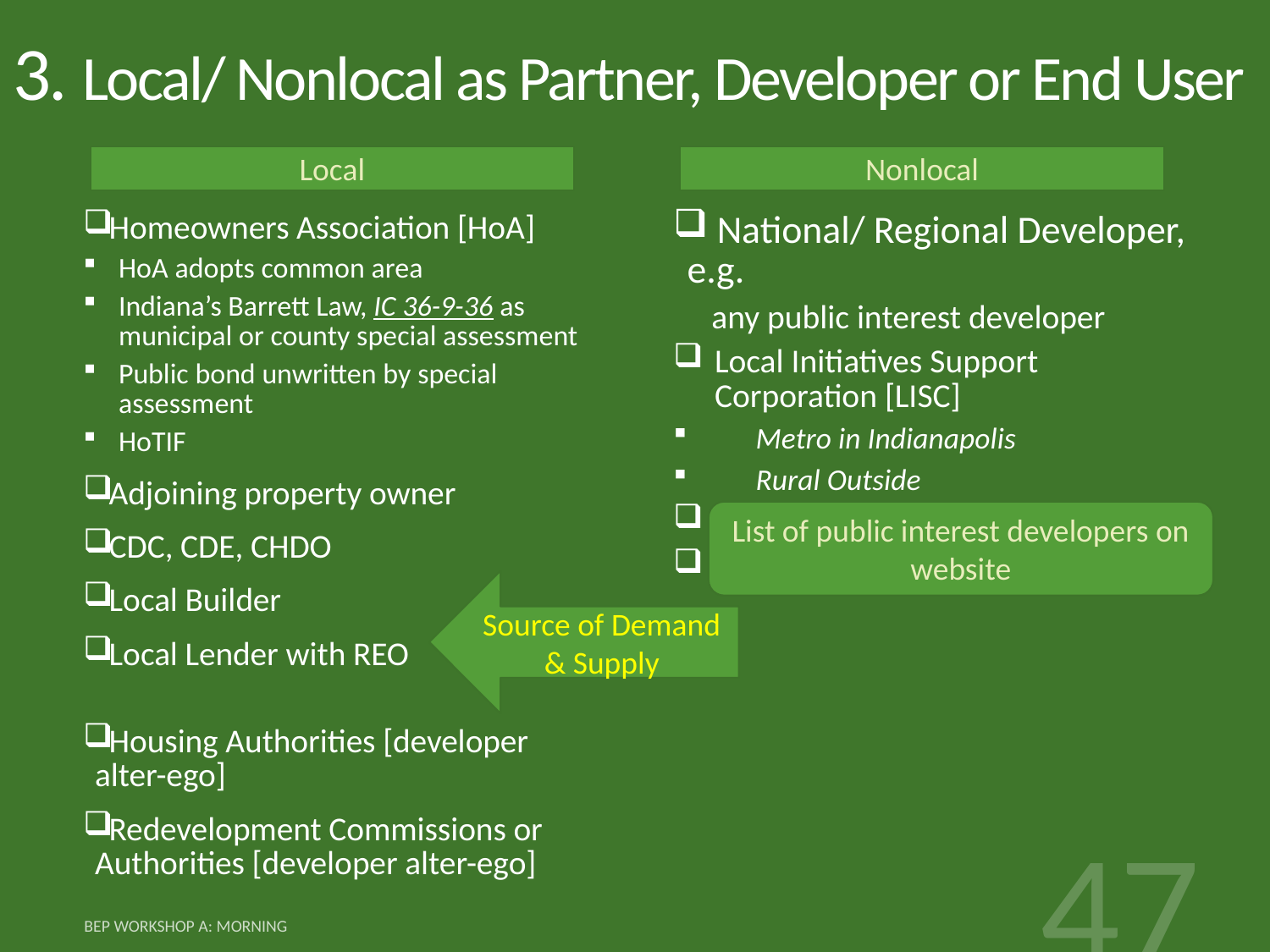

# 3. Local/ Nonlocal as Partner, Developer or End User
Local
Nonlocal
Homeowners Association [HoA]
HoA adopts common area
Indiana’s Barrett Law, IC 36-9-36 as municipal or county special assessment
Public bond unwritten by special assessment
HoTIF
Adjoining property owner
CDC, CDE, CHDO
Local Builder
Local Lender with REO
Housing Authorities [developer alter-ego]
Redevelopment Commissions or Authorities [developer alter-ego]
 National/ Regional Developer, e.g.
     any public interest developer
Local Initiatives Support Corporation [LISC]
Metro in Indianapolis
Rural Outside
Enterprise Foundation
IACED
List of public interest developers on website
Source of Demand & Supply
47
BEP workshop A: morning